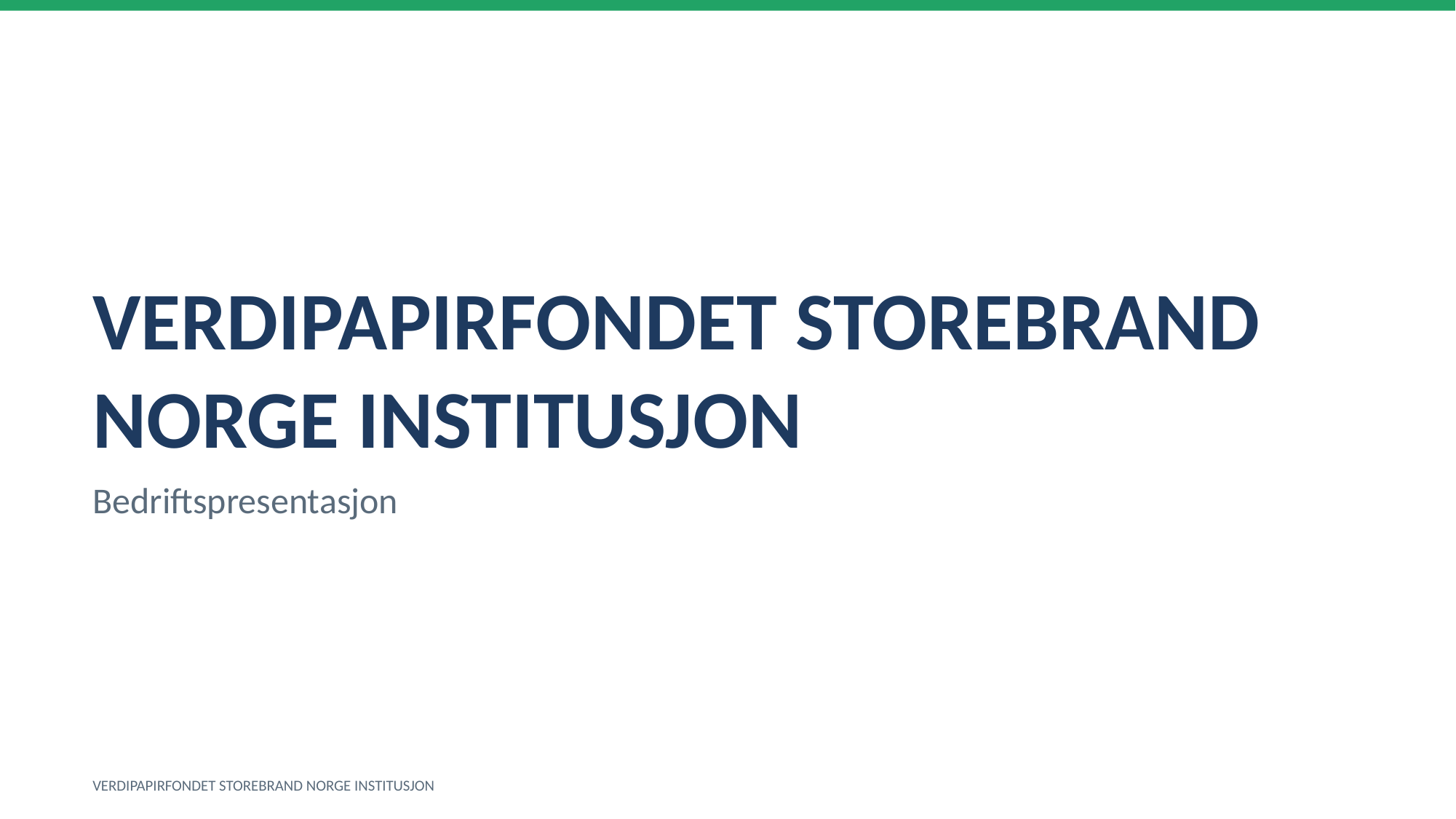

VERDIPAPIRFONDET STOREBRAND NORGE INSTITUSJON
Bedriftspresentasjon
VERDIPAPIRFONDET STOREBRAND NORGE INSTITUSJON